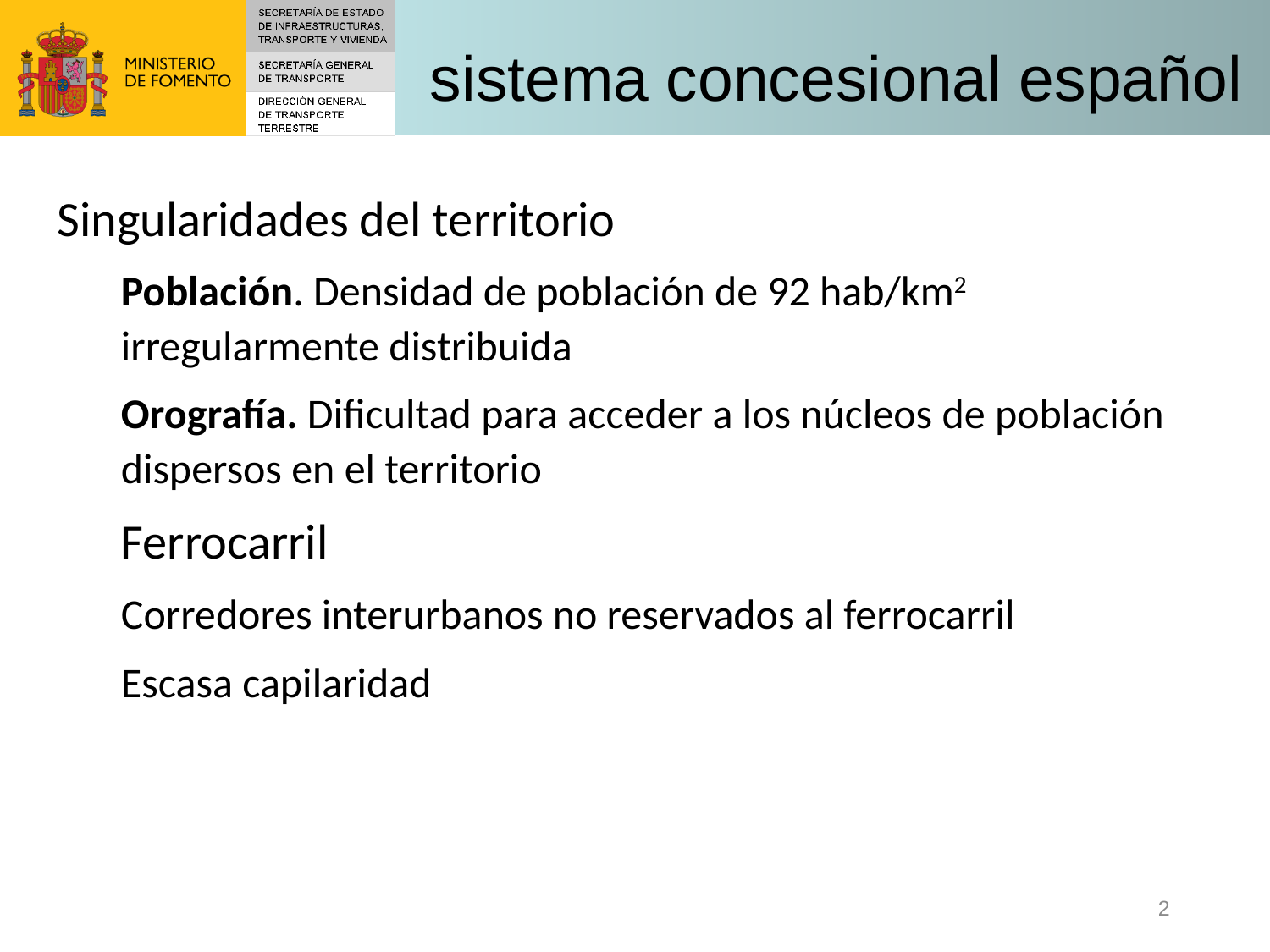

sistema concesional español

Singularidades del territorio
Población. Densidad de población de 92 hab/km2 irregularmente distribuida
Orografía. Dificultad para acceder a los núcleos de población  dispersos en el territorio
Ferrocarril
Corredores interurbanos no reservados al ferrocarril
Escasa capilaridad

2